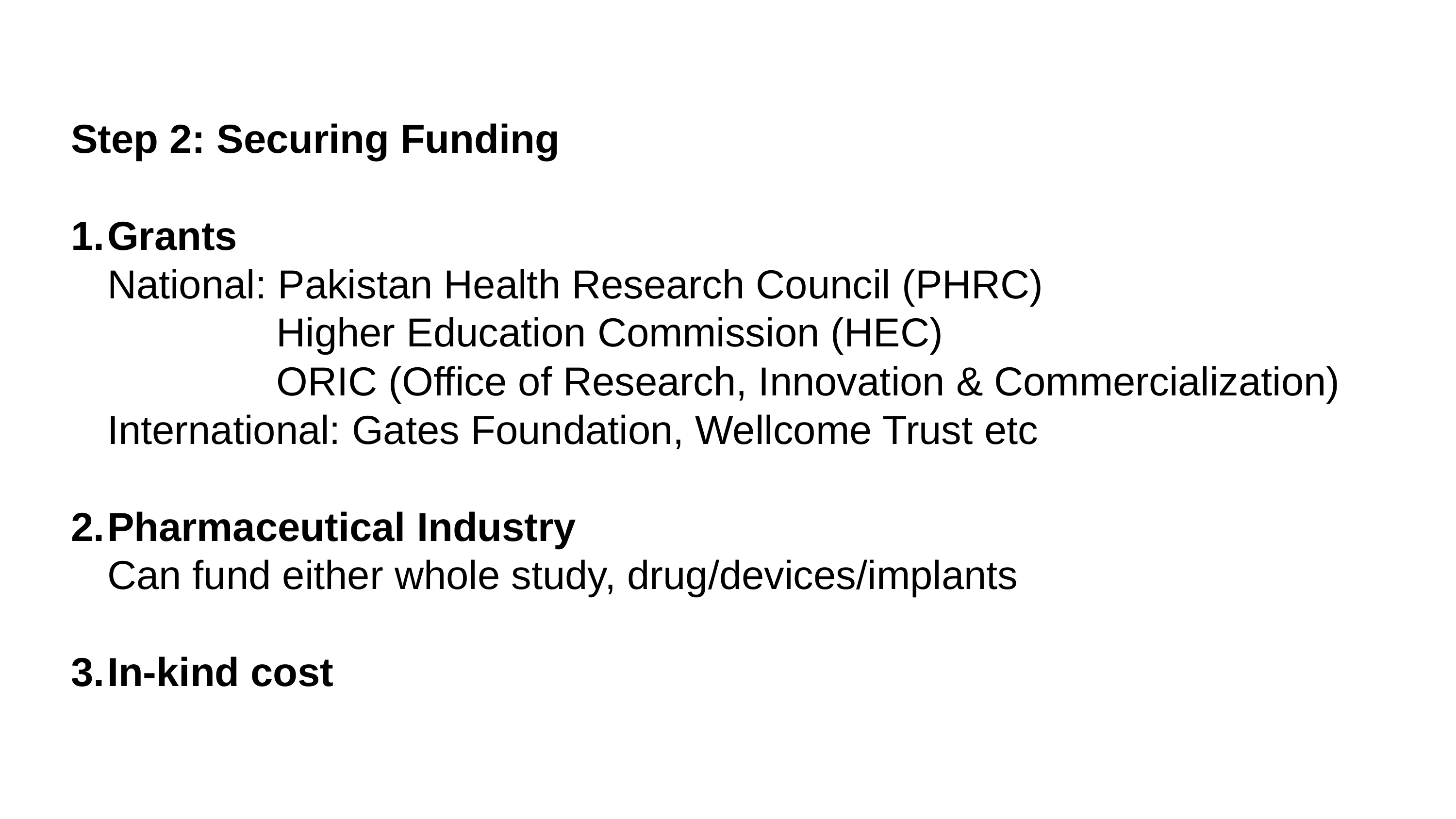

Step 2: Securing Funding

Grants
National: Pakistan Health Research Council (PHRC)
               Higher Education Commission (HEC)
               ORIC (Office of Research, Innovation & Commercialization)
International: Gates Foundation, Wellcome Trust etc

Pharmaceutical Industry
Can fund either whole study, drug/devices/implants

In-kind cost